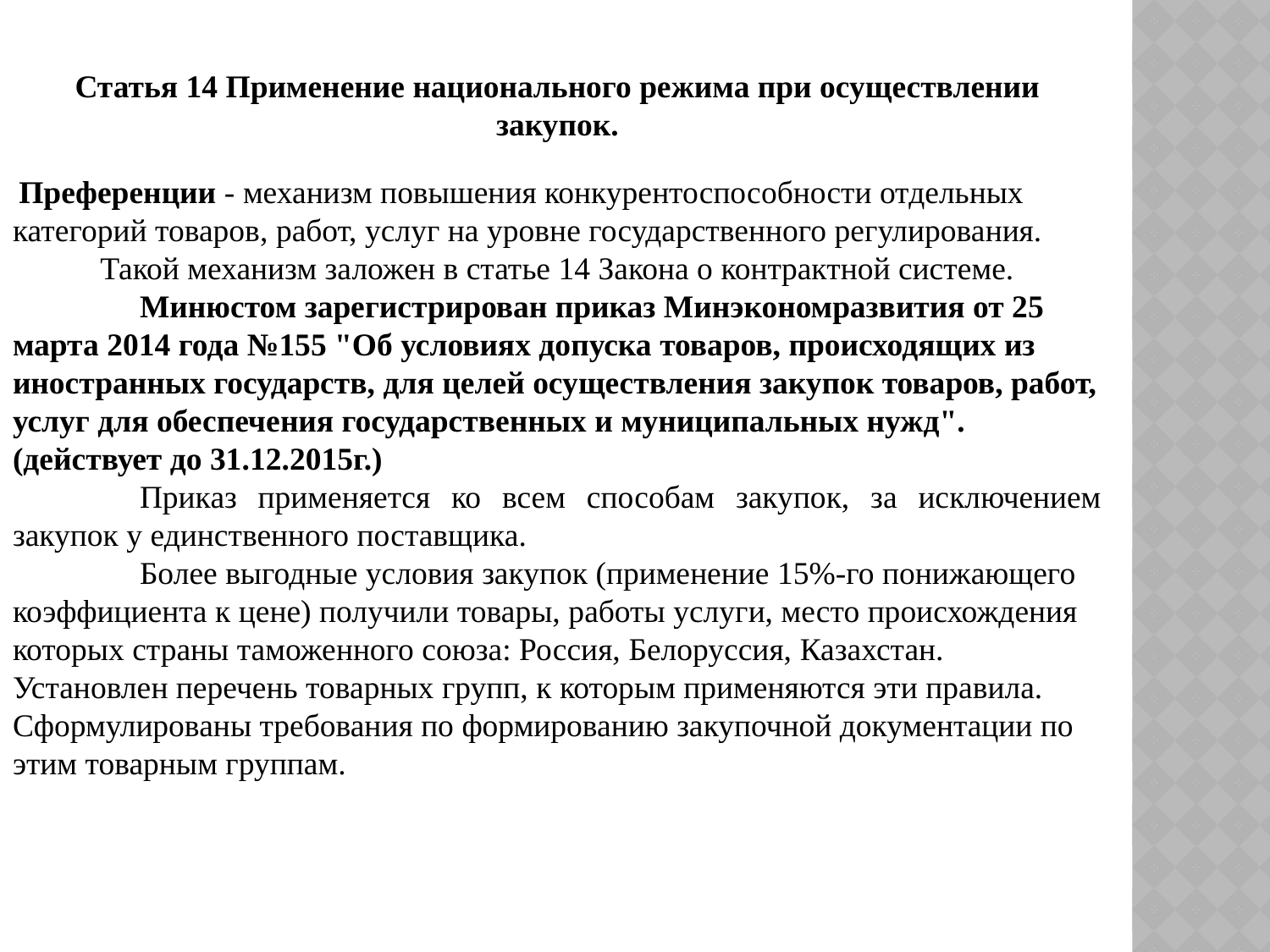

Статья 14 Применение национального режима при осуществлении закупок.

 Преференции - механизм повышения конкурентоспособности отдельных категорий товаров, работ, услуг на уровне государственного регулирования.
Такой механизм заложен в статье 14 Закона о контрактной системе.
	Минюстом зарегистрирован приказ Минэкономразвития от 25 марта 2014 года №155 "Об условиях допуска товаров, происходящих из иностранных государств, для целей осуществления закупок товаров, работ, услуг для обеспечения государственных и муниципальных нужд". (действует до 31.12.2015г.)
	Приказ применяется ко всем способам закупок, за исключением закупок у единственного поставщика.
 	Более выгодные условия закупок (применение 15%-го понижающего коэффициента к цене) получили товары, работы услуги, место происхождения которых страны таможенного союза: Россия, Белоруссия, Казахстан. Установлен перечень товарных групп, к которым применяются эти правила. Сформулированы требования по формированию закупочной документации по этим товарным группам.